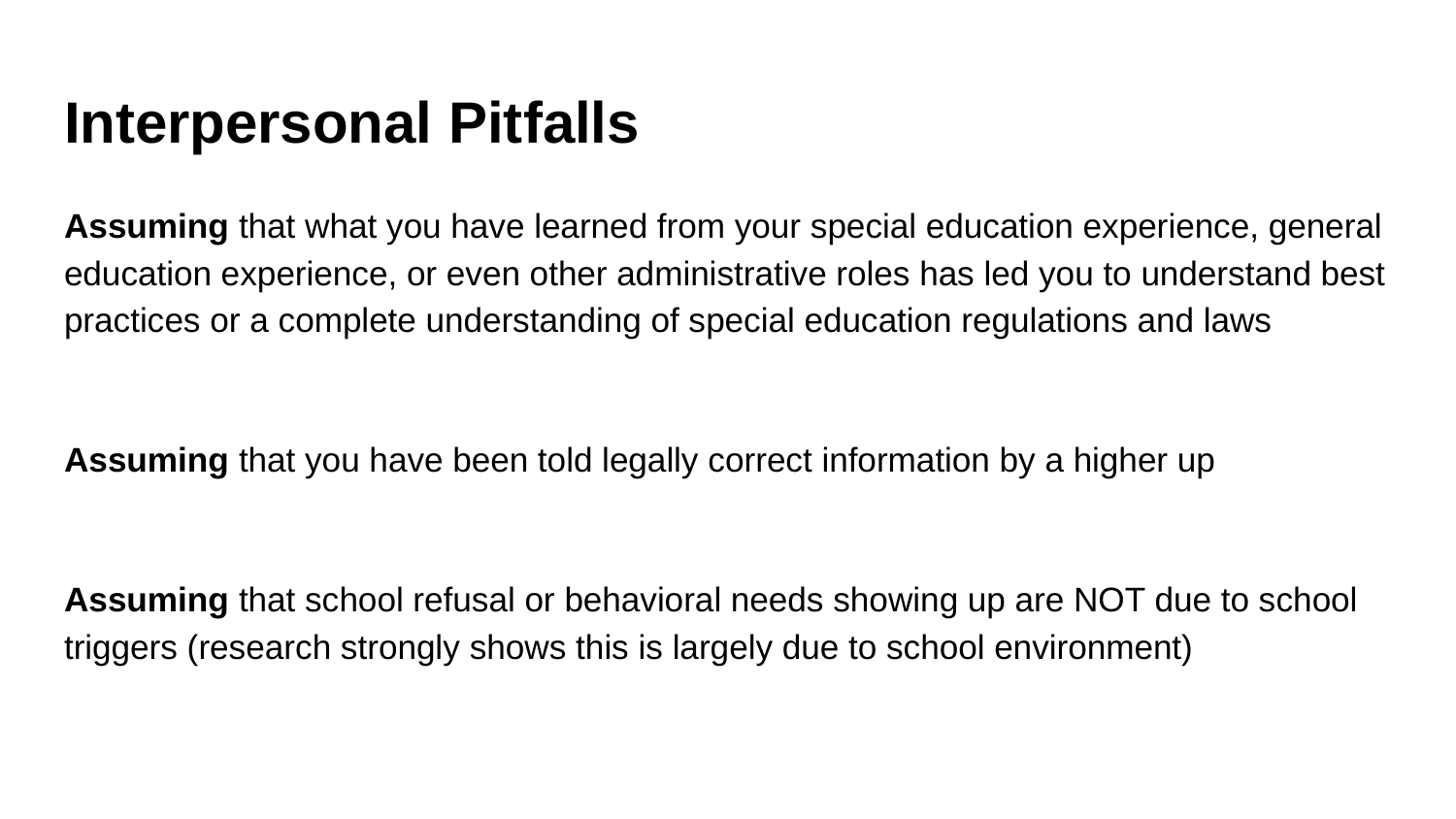

# Interpersonal Pitfalls
Assuming that what you have learned from your special education experience, general education experience, or even other administrative roles has led you to understand best practices or a complete understanding of special education regulations and laws

Assuming that you have been told legally correct information by a higher up

Assuming that school refusal or behavioral needs showing up are NOT due to school triggers (research strongly shows this is largely due to school environment)